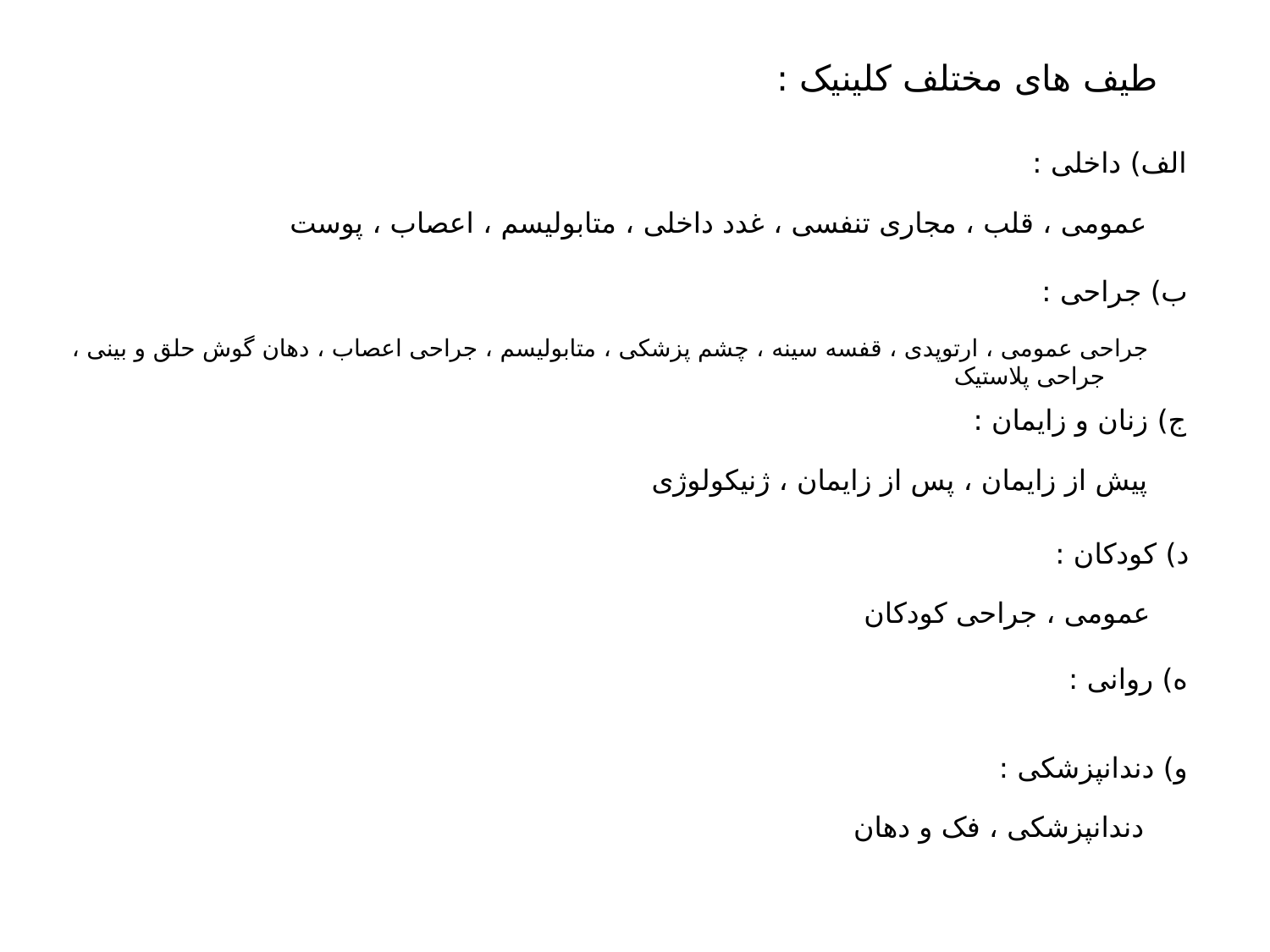

طيف های مختلف کلينيک :
الف) داخلی :
عمومی ، قلب ، مجاری تنفسی ، غدد داخلی ، متابوليسم ، اعصاب ، پوست
ب) جراحی :
جراحی عمومی ، ارتوپدی ، قفسه سينه ، چشم پزشکی ، متابوليسم ، جراحی اعصاب ، دهان گوش حلق و بينی ، جراحی پلاستيک
ج) زنان و زايمان :
پيش از زايمان ، پس از زايمان ، ژنيکولوژی
د) کودکان :
عمومی ، جراحی کودکان
ه) روانی :
و) دندانپزشکی :
دندانپزشکی ، فک و دهان